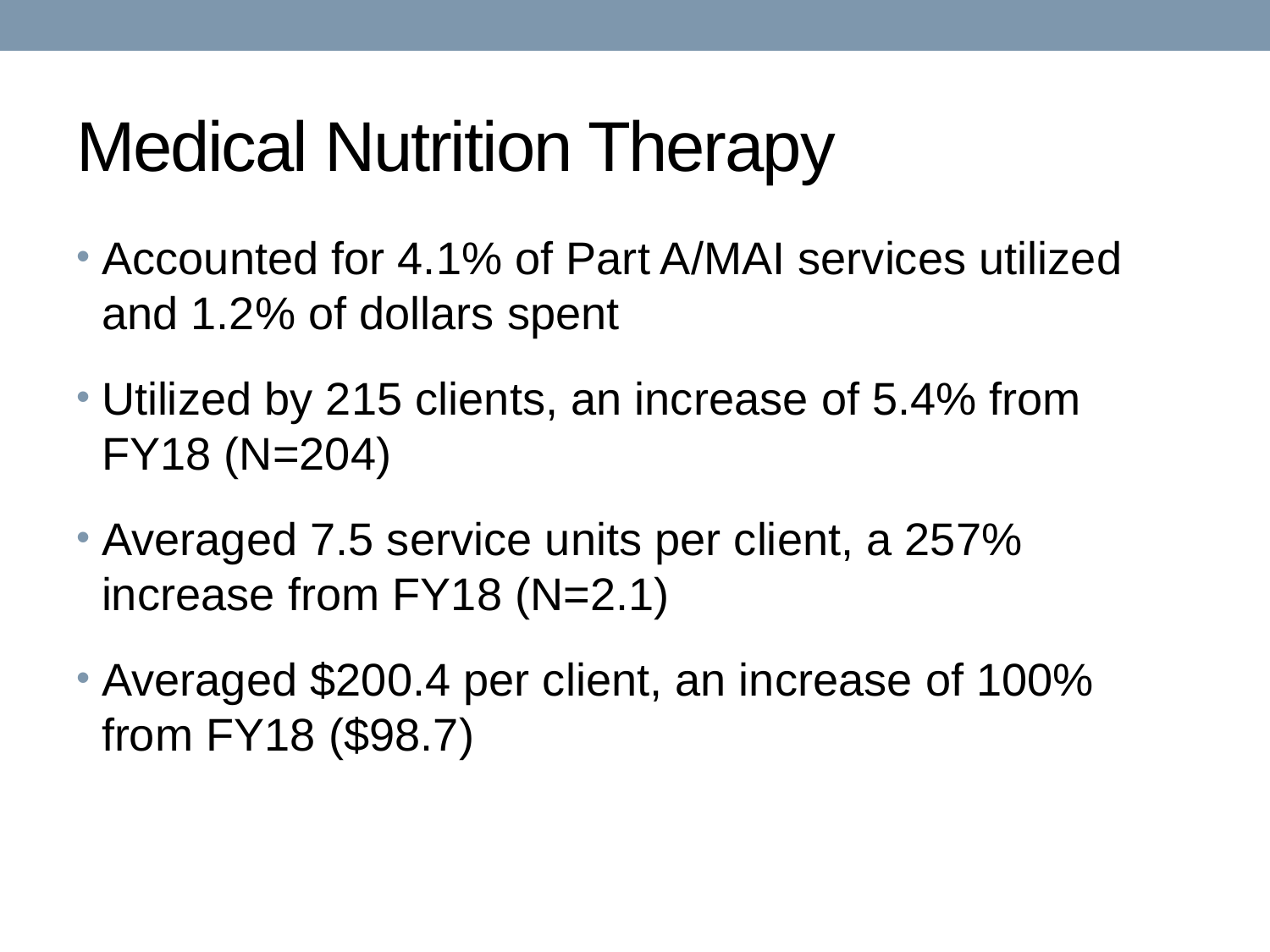

# Medical Nutrition Therapy
Accounted for 4.1% of Part A/MAI services utilized and 1.2% of dollars spent
Utilized by 215 clients, an increase of 5.4% from FY18 (N=204)
Averaged 7.5 service units per client, a 257% increase from FY18 (N=2.1)
Averaged $200.4 per client, an increase of 100% from FY18 ($98.7)